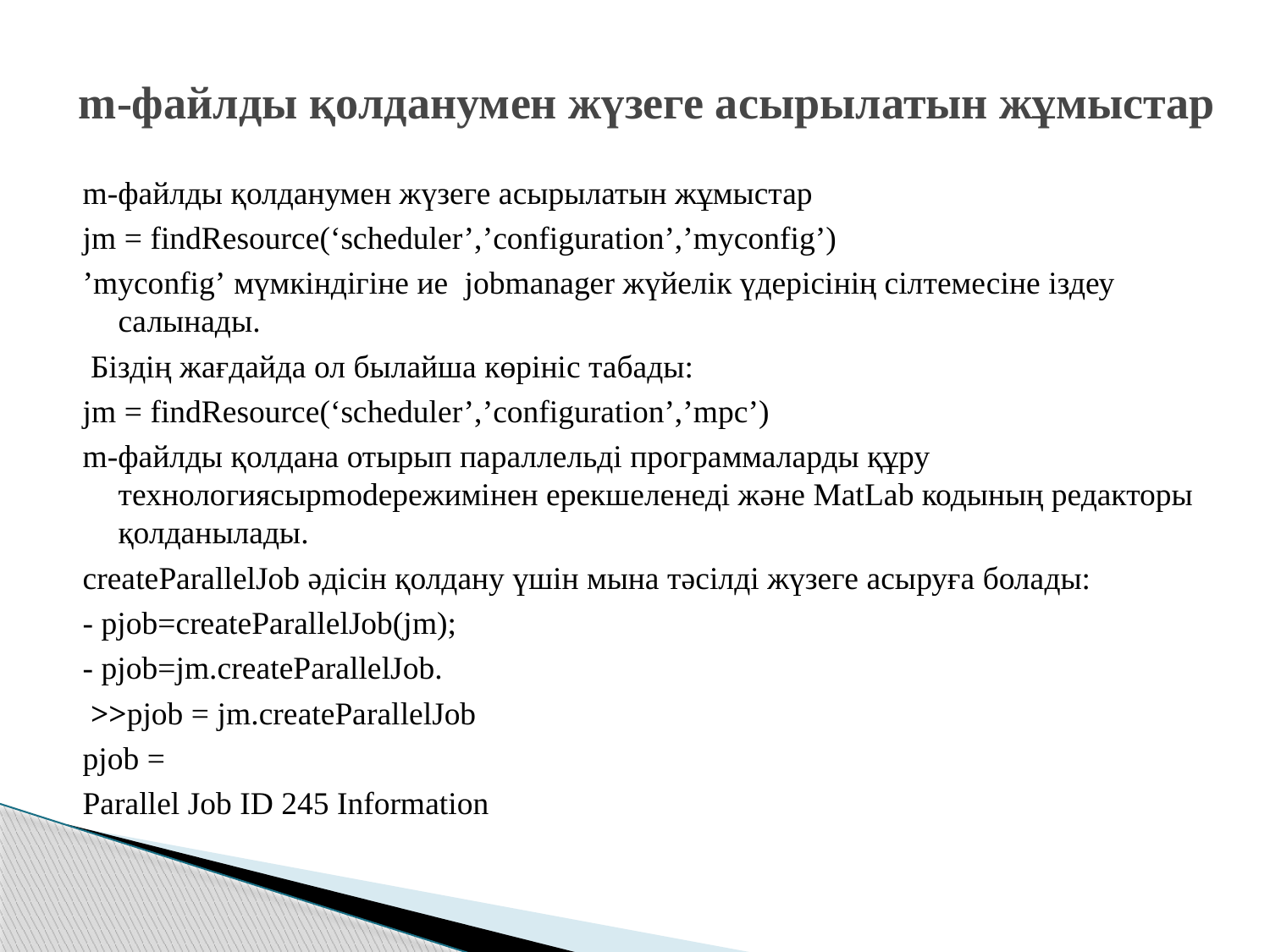

# m-файлды қолданумен жүзеге асырылатын жұмыстар
m-файлды қолданумен жүзеге асырылатын жұмыстар
jm = findResource(‘scheduler’,’configuration’,’myconfig’)
’myconfig’ мүмкіндігіне ие  jobmanager жүйелік үдерісінің сілтемесіне іздеу салынады.
 Біздің жағдайда ол былайша көрініс табады:
jm = findResource(‘scheduler’,’configuration’,’mpc’)
m-файлды қолдана отырып параллельді программаларды құру технологиясыpmodeрежимінен ерекшеленеді және MatLab кодының редакторы қолданылады.
createParallelJob әдісін қолдану үшін мына тәсілді жүзеге асыруға болады:
- pjob=createParallelJob(jm);
- pjob=jm.createParallelJob.
 >>pjob = jm.createParallelJob
pjob =
Parallel Job ID 245 Information